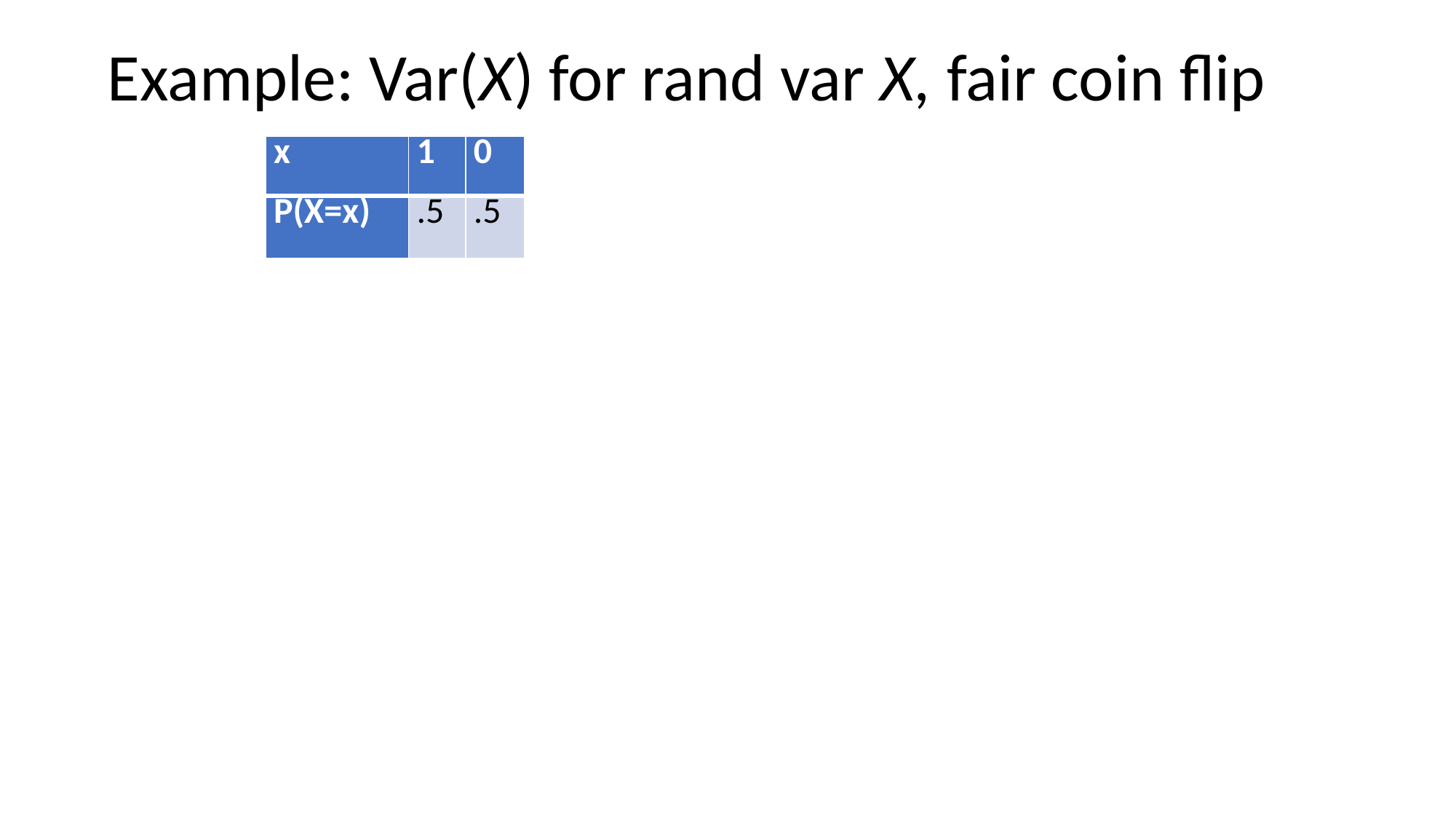

# Example: Var(X) for rand var X, fair coin flip
| x | 1 | 0 |
| --- | --- | --- |
| P(X=x) | .5 | .5 |